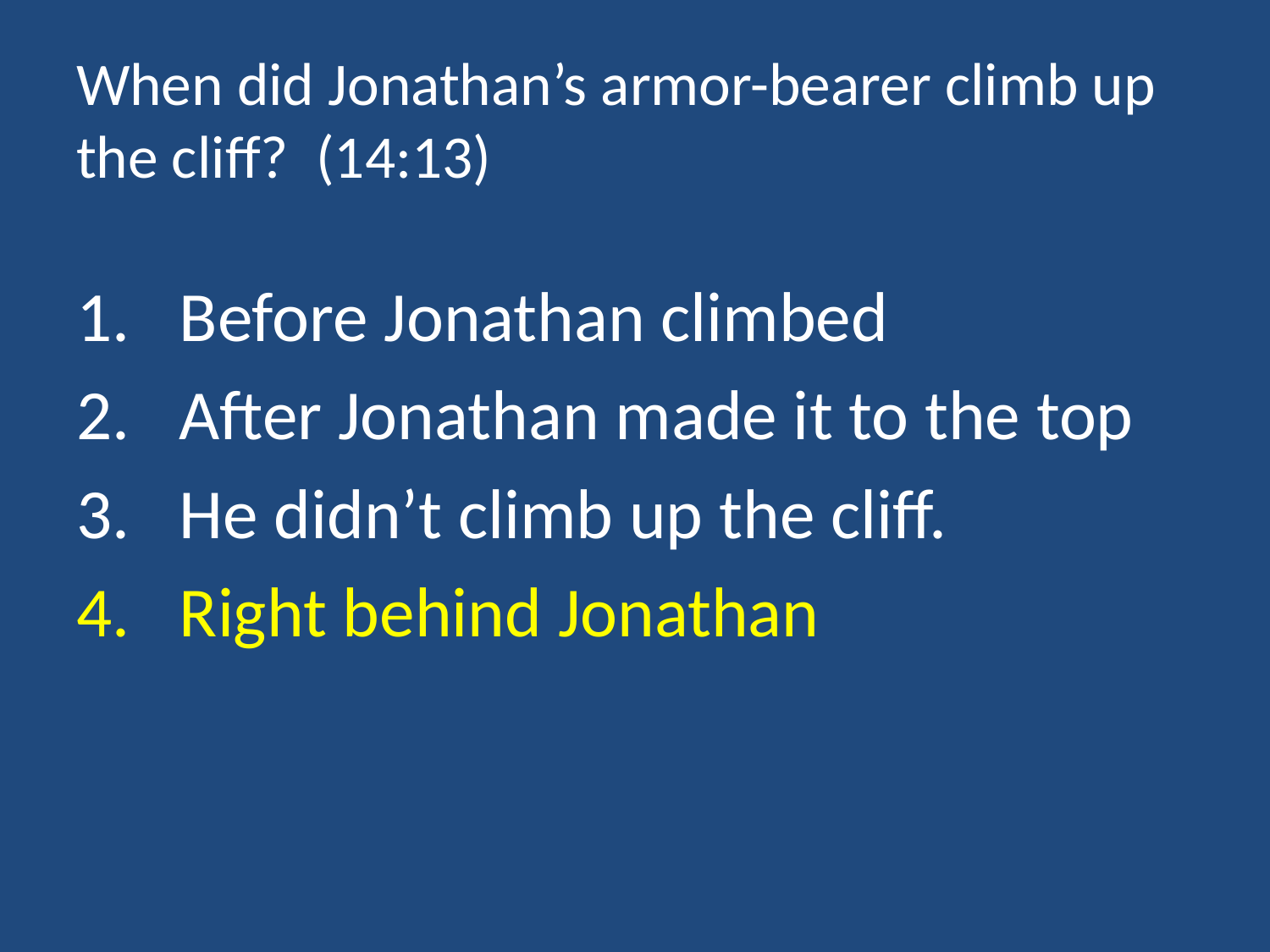

# When did Jonathan’s armor-bearer climb up the cliff?  (14:13)
Before Jonathan climbed
After Jonathan made it to the top
He didn’t climb up the cliff.
Right behind Jonathan